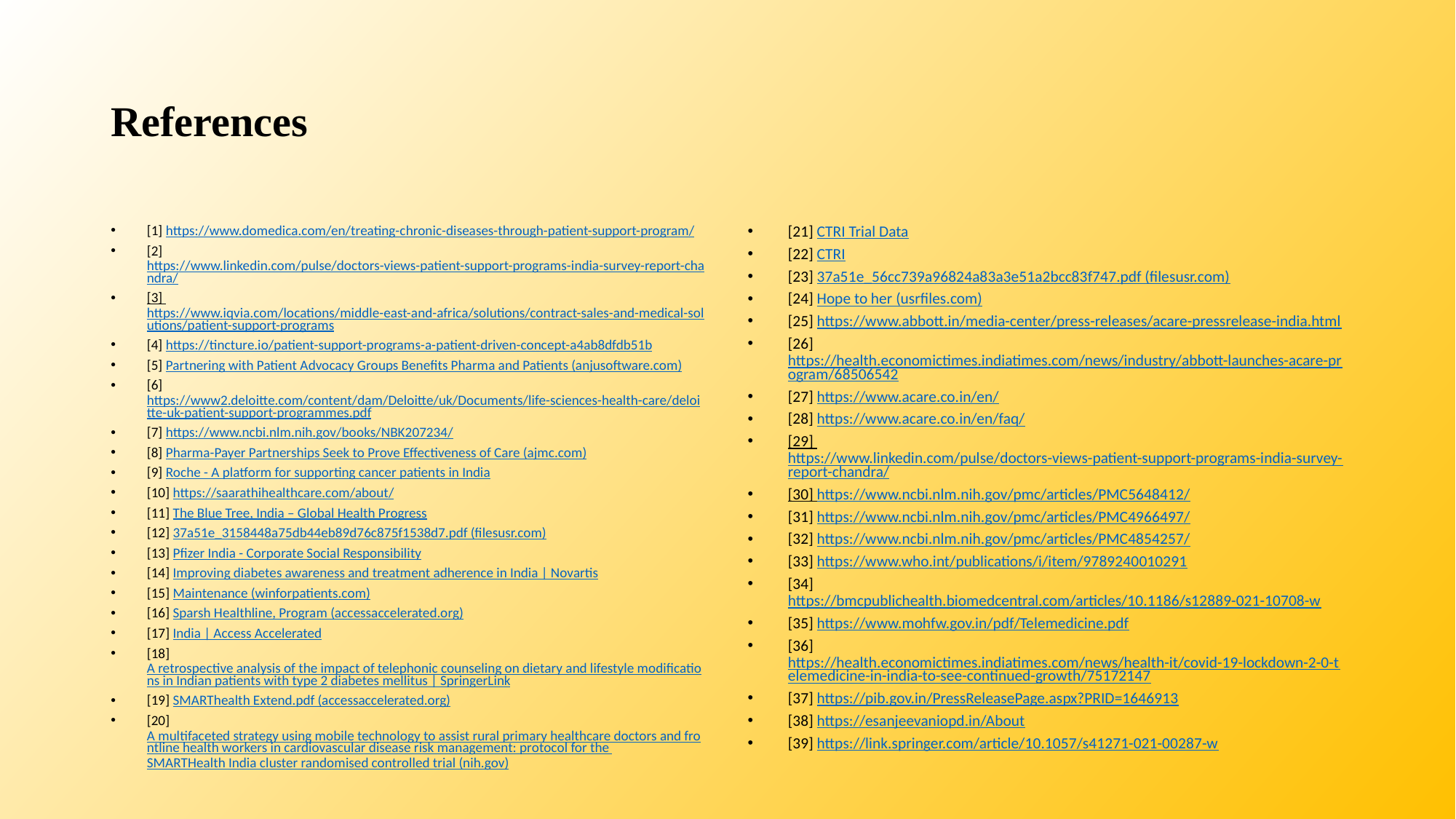

# References
[1] https://www.domedica.com/en/treating-chronic-diseases-through-patient-support-program/
[2] https://www.linkedin.com/pulse/doctors-views-patient-support-programs-india-survey-report-chandra/
[3] https://www.iqvia.com/locations/middle-east-and-africa/solutions/contract-sales-and-medical-solutions/patient-support-programs
[4] https://tincture.io/patient-support-programs-a-patient-driven-concept-a4ab8dfdb51b
[5] Partnering with Patient Advocacy Groups Benefits Pharma and Patients (anjusoftware.com)
[6] https://www2.deloitte.com/content/dam/Deloitte/uk/Documents/life-sciences-health-care/deloitte-uk-patient-support-programmes.pdf
[7] https://www.ncbi.nlm.nih.gov/books/NBK207234/
[8] Pharma-Payer Partnerships Seek to Prove Effectiveness of Care (ajmc.com)
[9] Roche - A platform for supporting cancer patients in India
[10] https://saarathihealthcare.com/about/
[11] The Blue Tree, India – Global Health Progress
[12] 37a51e_3158448a75db44eb89d76c875f1538d7.pdf (filesusr.com)
[13] Pfizer India - Corporate Social Responsibility
[14] Improving diabetes awareness and treatment adherence in India | Novartis
[15] Maintenance (winforpatients.com)
[16] Sparsh Healthline, Program (accessaccelerated.org)
[17] India | Access Accelerated
[18] A retrospective analysis of the impact of telephonic counseling on dietary and lifestyle modifications in Indian patients with type 2 diabetes mellitus | SpringerLink
[19] SMARThealth Extend.pdf (accessaccelerated.org)
[20] A multifaceted strategy using mobile technology to assist rural primary healthcare doctors and frontline health workers in cardiovascular disease risk management: protocol for the SMARTHealth India cluster randomised controlled trial (nih.gov)

[21] CTRI Trial Data
[22] CTRI
[23] 37a51e_56cc739a96824a83a3e51a2bcc83f747.pdf (filesusr.com)
[24] Hope to her (usrfiles.com)
[25] https://www.abbott.in/media-center/press-releases/acare-pressrelease-india.html
[26] https://health.economictimes.indiatimes.com/news/industry/abbott-launches-acare-program/68506542
[27] https://www.acare.co.in/en/
[28] https://www.acare.co.in/en/faq/
[29] https://www.linkedin.com/pulse/doctors-views-patient-support-programs-india-survey-report-chandra/
[30] https://www.ncbi.nlm.nih.gov/pmc/articles/PMC5648412/
[31] https://www.ncbi.nlm.nih.gov/pmc/articles/PMC4966497/
[32] https://www.ncbi.nlm.nih.gov/pmc/articles/PMC4854257/
[33] https://www.who.int/publications/i/item/9789240010291
[34] https://bmcpublichealth.biomedcentral.com/articles/10.1186/s12889-021-10708-w
[35] https://www.mohfw.gov.in/pdf/Telemedicine.pdf
[36] https://health.economictimes.indiatimes.com/news/health-it/covid-19-lockdown-2-0-telemedicine-in-india-to-see-continued-growth/75172147
[37] https://pib.gov.in/PressReleasePage.aspx?PRID=1646913
[38] https://esanjeevaniopd.in/About
[39] https://link.springer.com/article/10.1057/s41271-021-00287-w